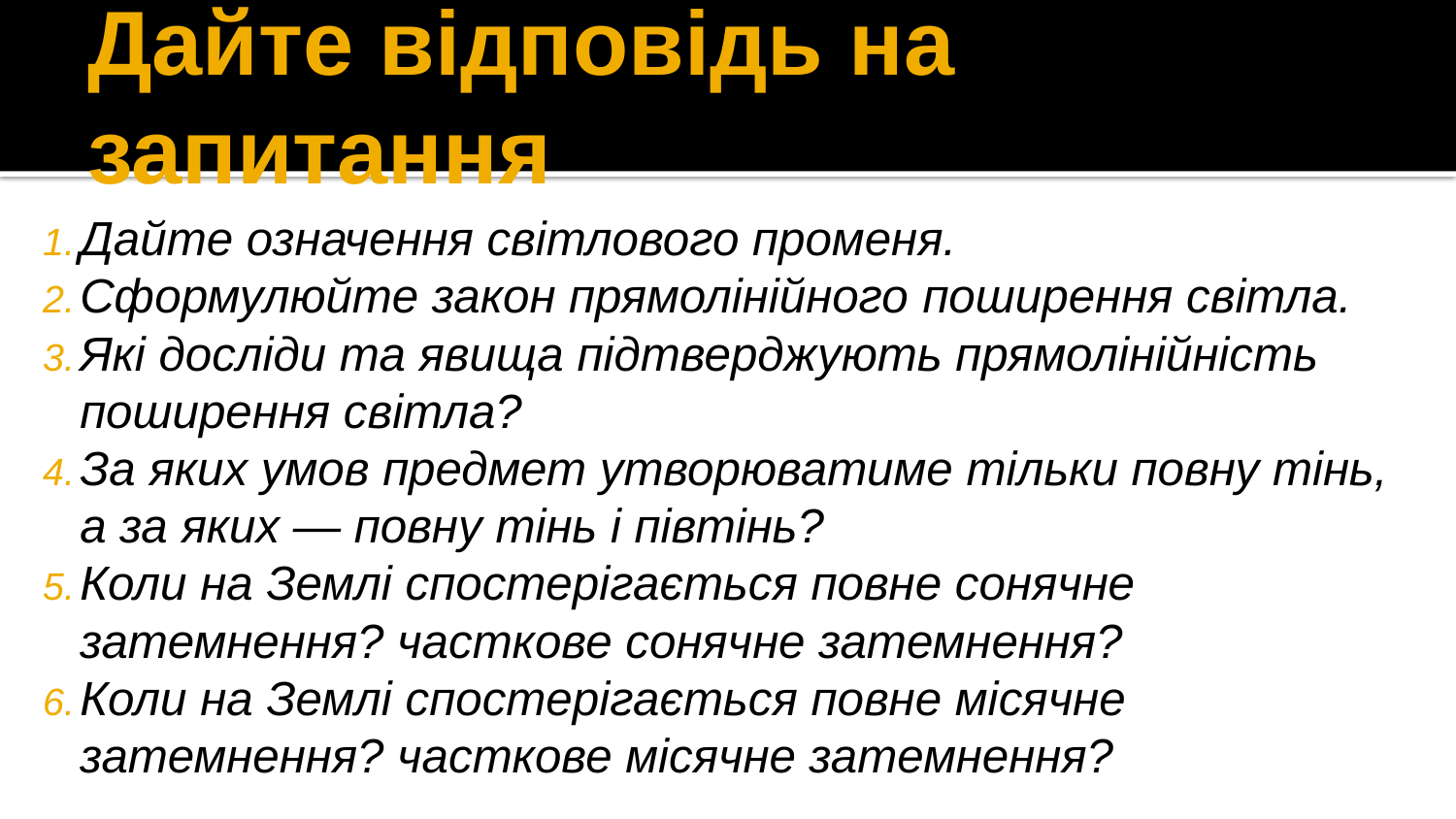

# Дайте відповідь на запитання
Дайте означення світлового променя.
Сформулюйте закон прямолінійного поширення світла.
Які досліди та явища підтверджують прямолінійність поширення світла?
За яких умов предмет утворюватиме тільки повну тінь, а за яких — повну тінь і півтінь?
Коли на Землі спостерігається повне сонячне затемнення? часткове сонячне затемнення?
Коли на Землі спостерігається повне місячне затемнення? часткове місячне затемнення?